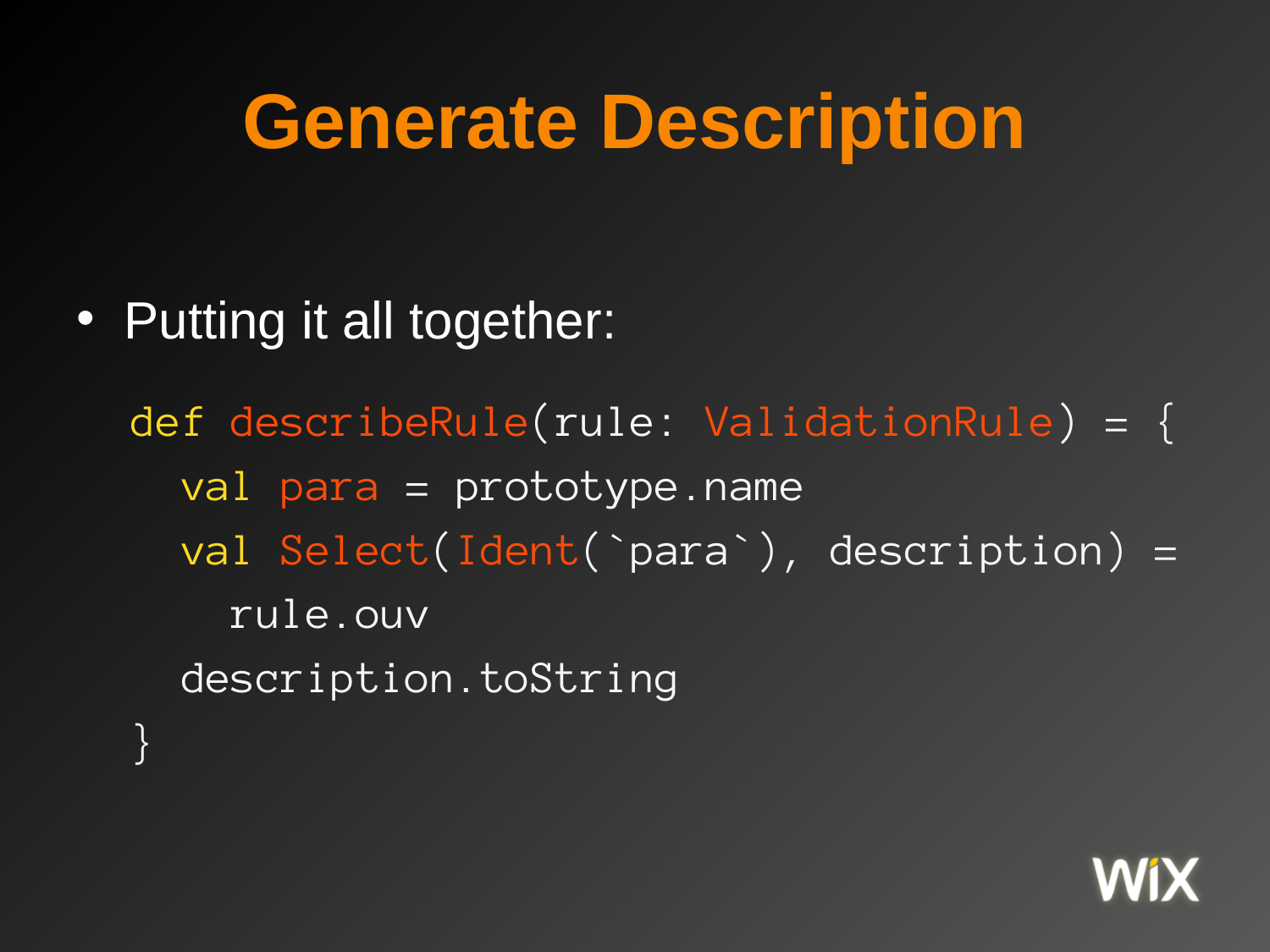

# Generate Description

Putting it all together:

def describeRule(rule: ValidationRule) = {
  val para = prototype.name
  val Select(Ident(`para`), description) =
    rule.ouv
  description.toString
}